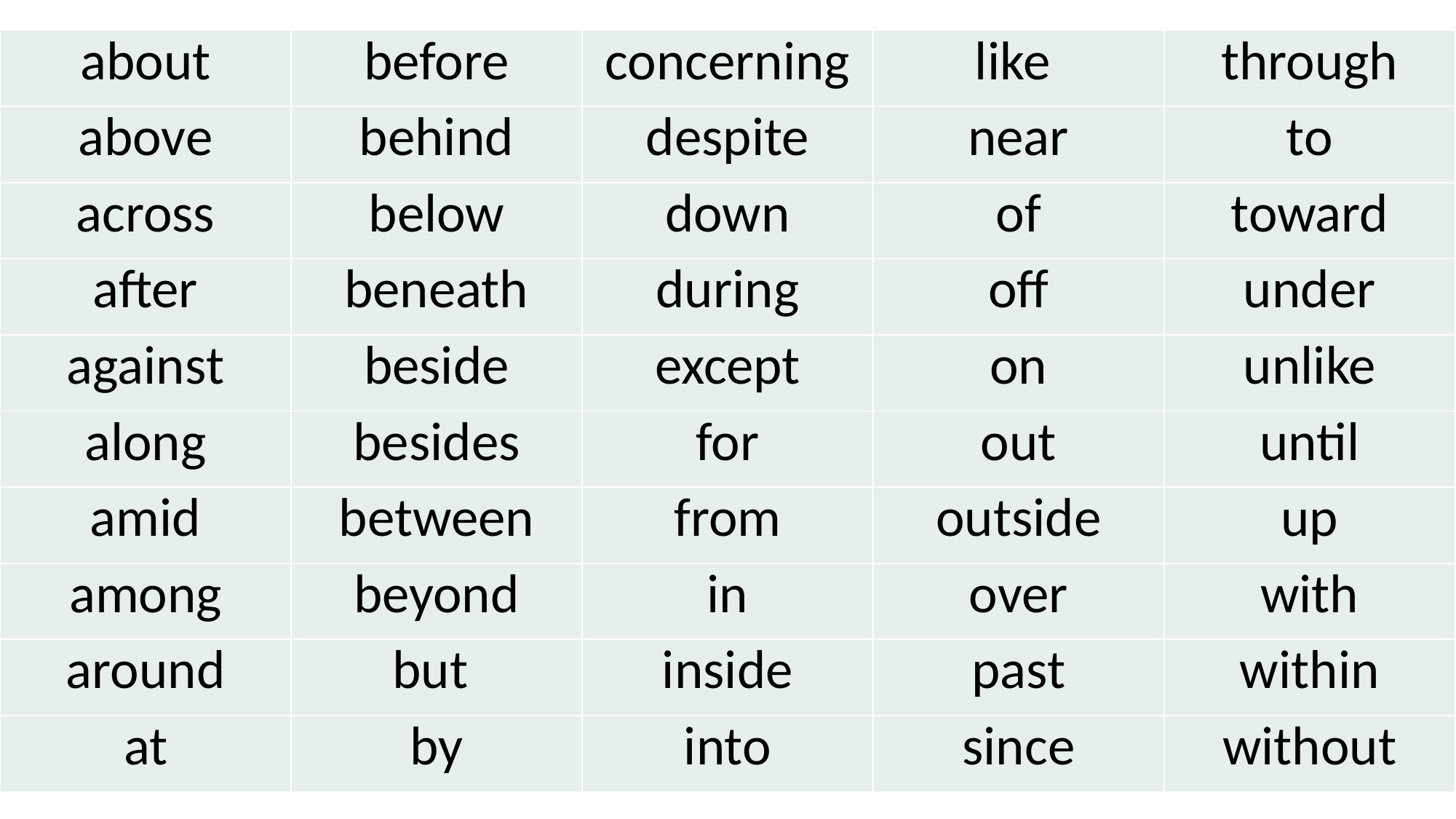

| about | before | concerning | like | through |
| --- | --- | --- | --- | --- |
| above | behind | despite | near | to |
| across | below | down | of | toward |
| after | beneath | during | off | under |
| against | beside | except | on | unlike |
| along | besides | for | out | until |
| amid | between | from | outside | up |
| among | beyond | in | over | with |
| around | but | inside | past | within |
| at | by | into | since | without |